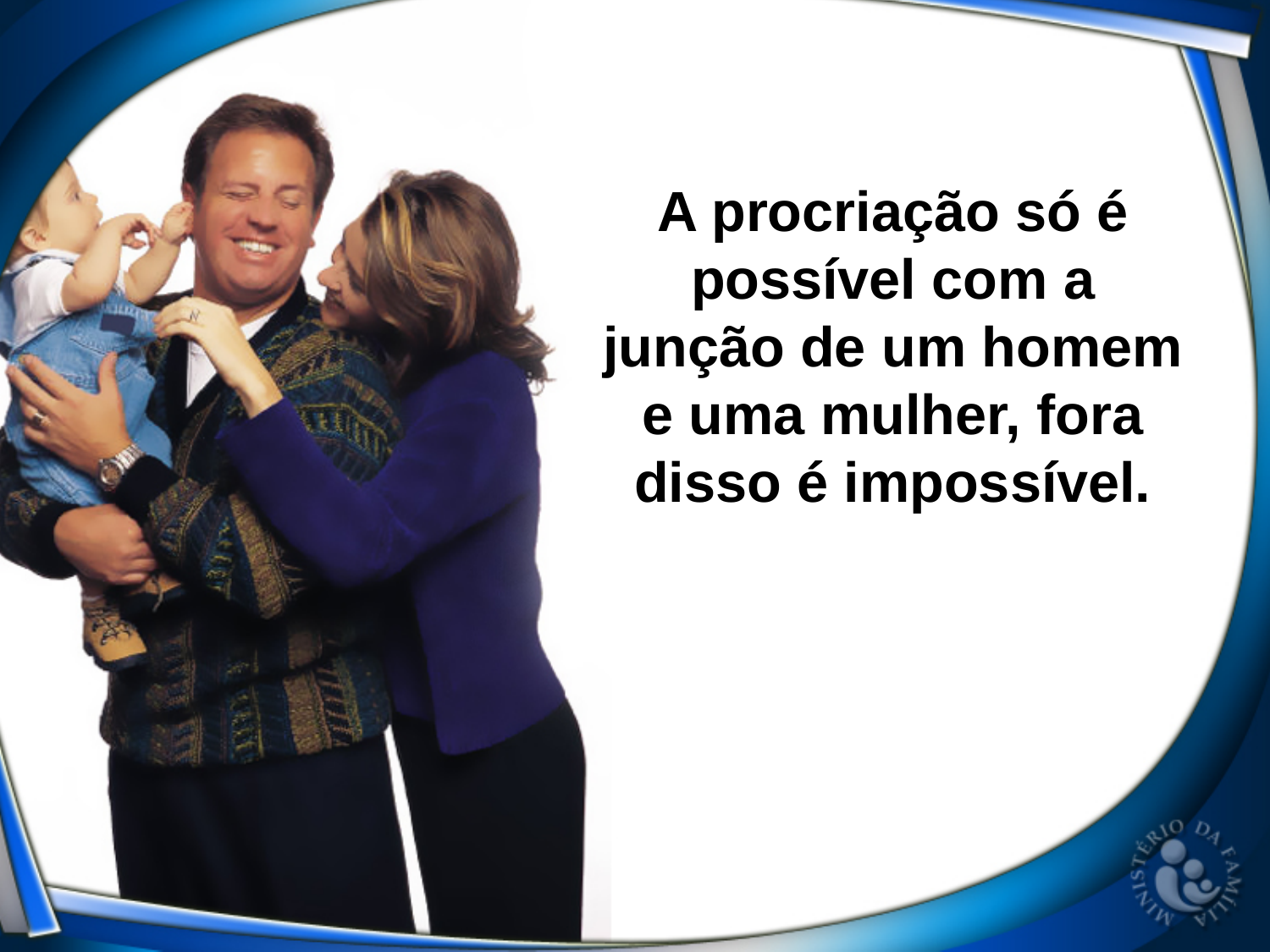

A procriação só é possível com a junção de um homem e uma mulher, fora disso é impossível.